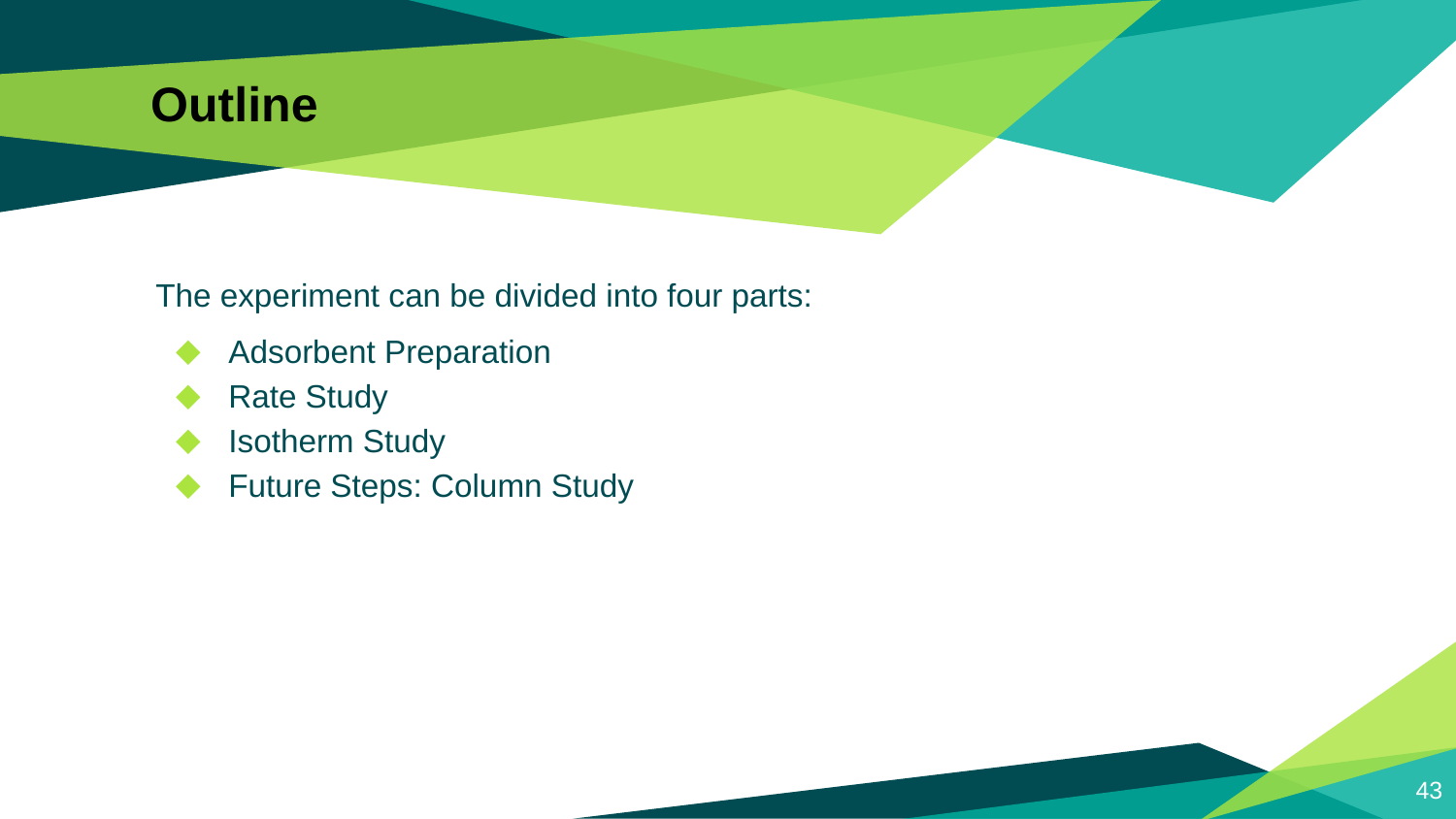

# Outline
The experiment can be divided into four parts:
Adsorbent Preparation
Rate Study
Isotherm Study
Future Steps: Column Study

43